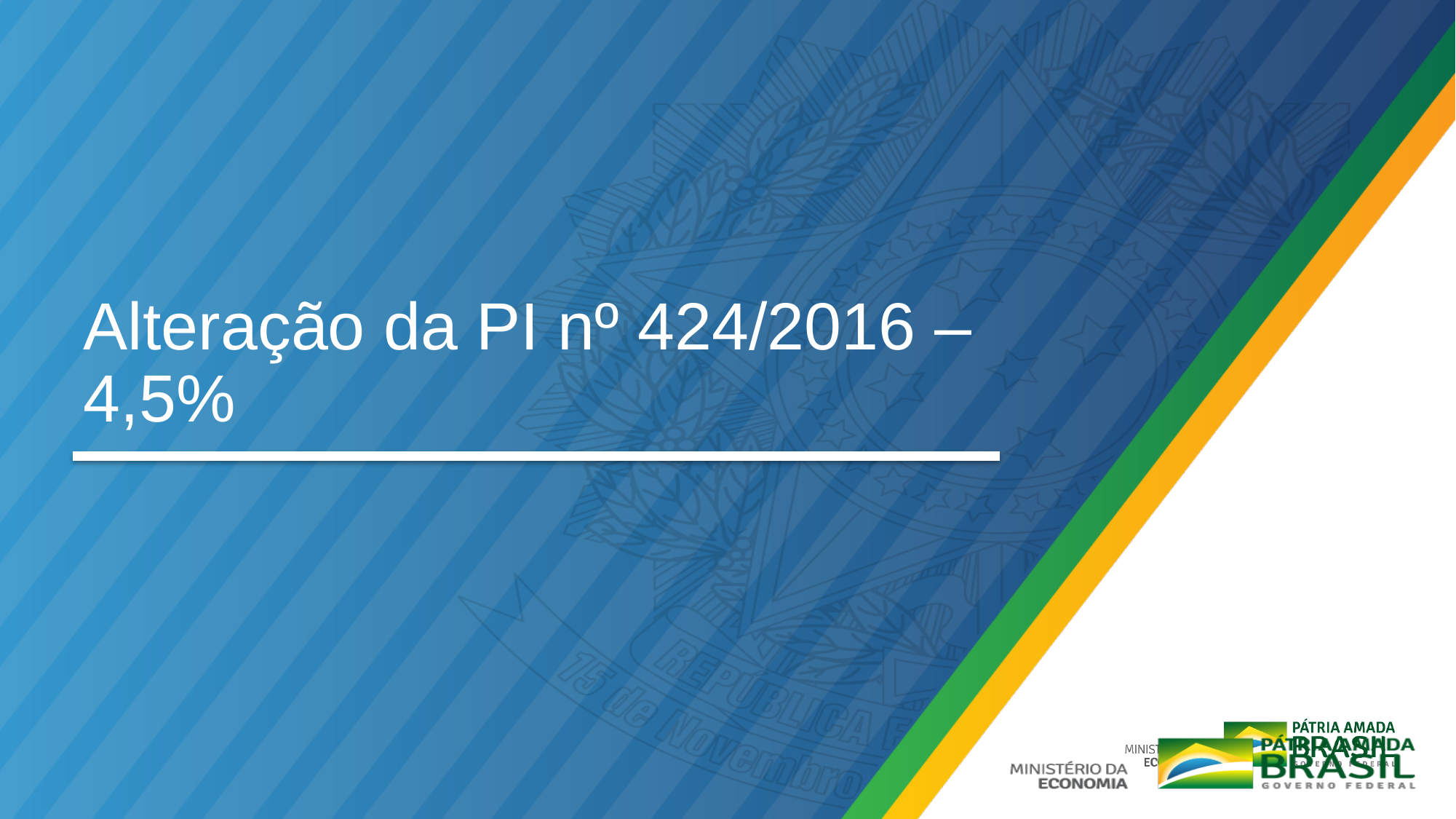

# Alteração da PI nº 424/2016 – 4,5%